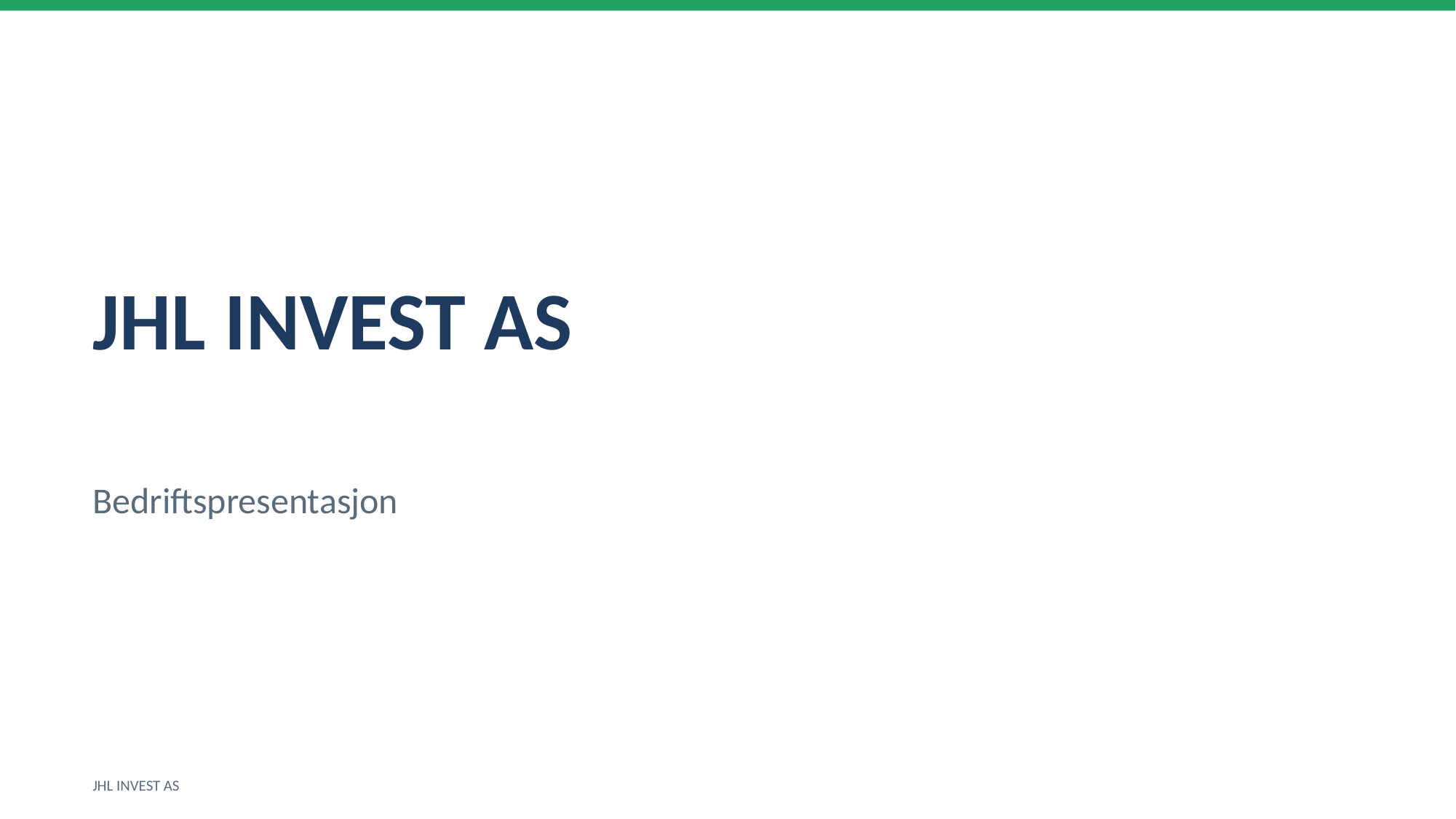

JHL INVEST AS
Bedriftspresentasjon
JHL INVEST AS